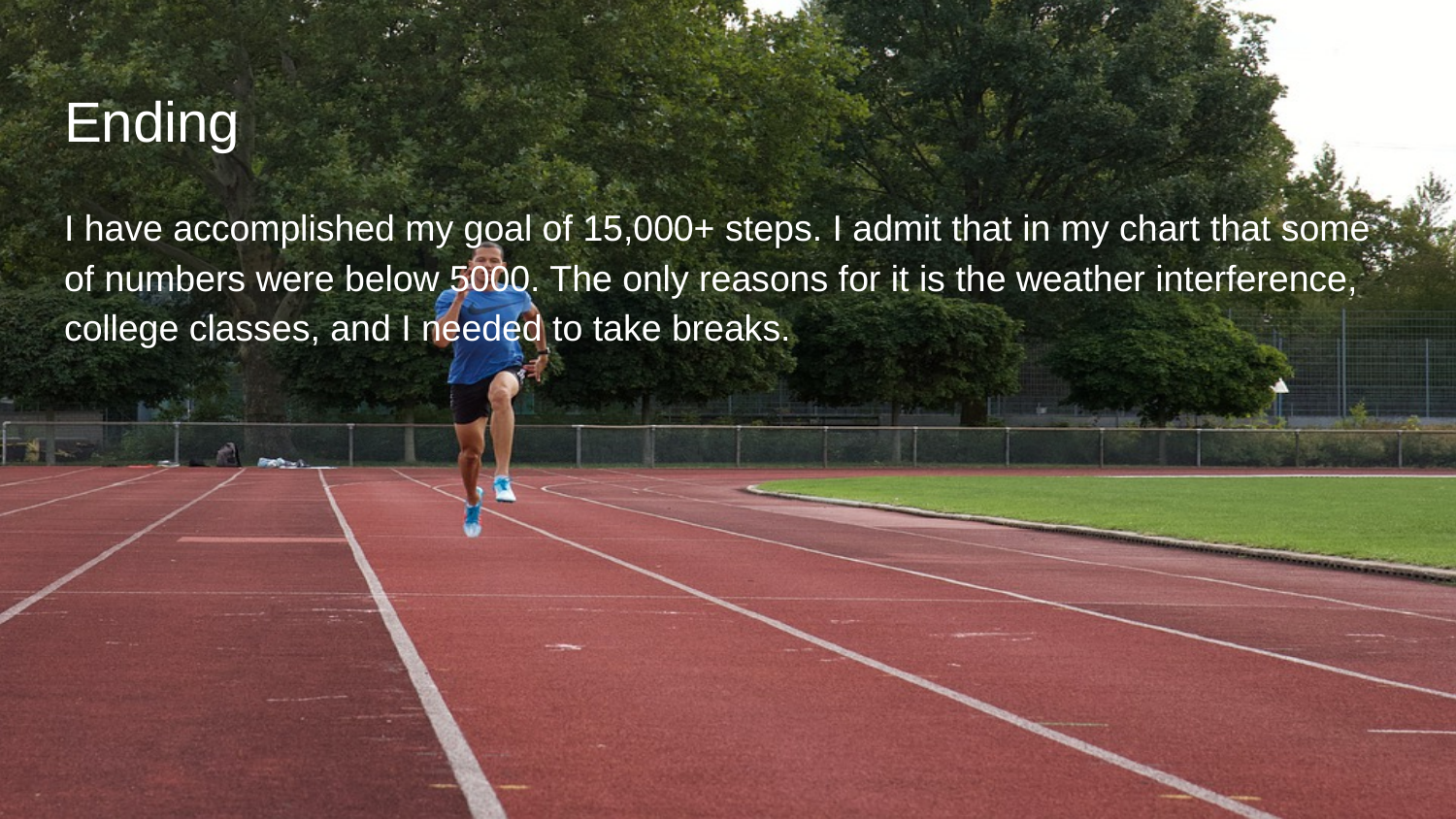

# Ending
I have accomplished my goal of 15,000+ steps. I admit that in my chart that some of numbers were below 5000. The only reasons for it is the weather interference, college classes, and I needed to take breaks.